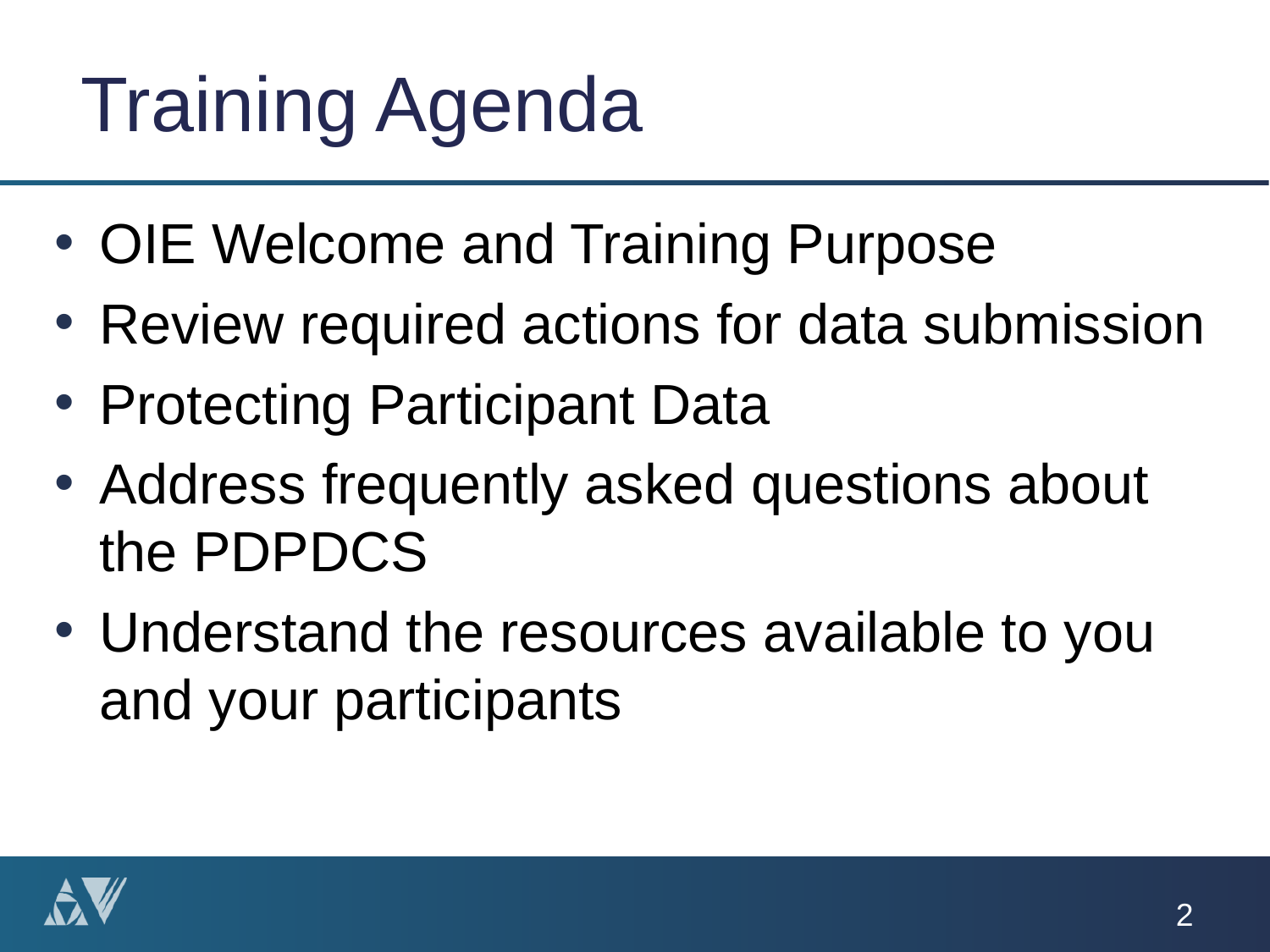

# Training Agenda
OIE Welcome and Training Purpose
Review required actions for data submission
Protecting Participant Data
Address frequently asked questions about the PDPDCS
Understand the resources available to you and your participants
2